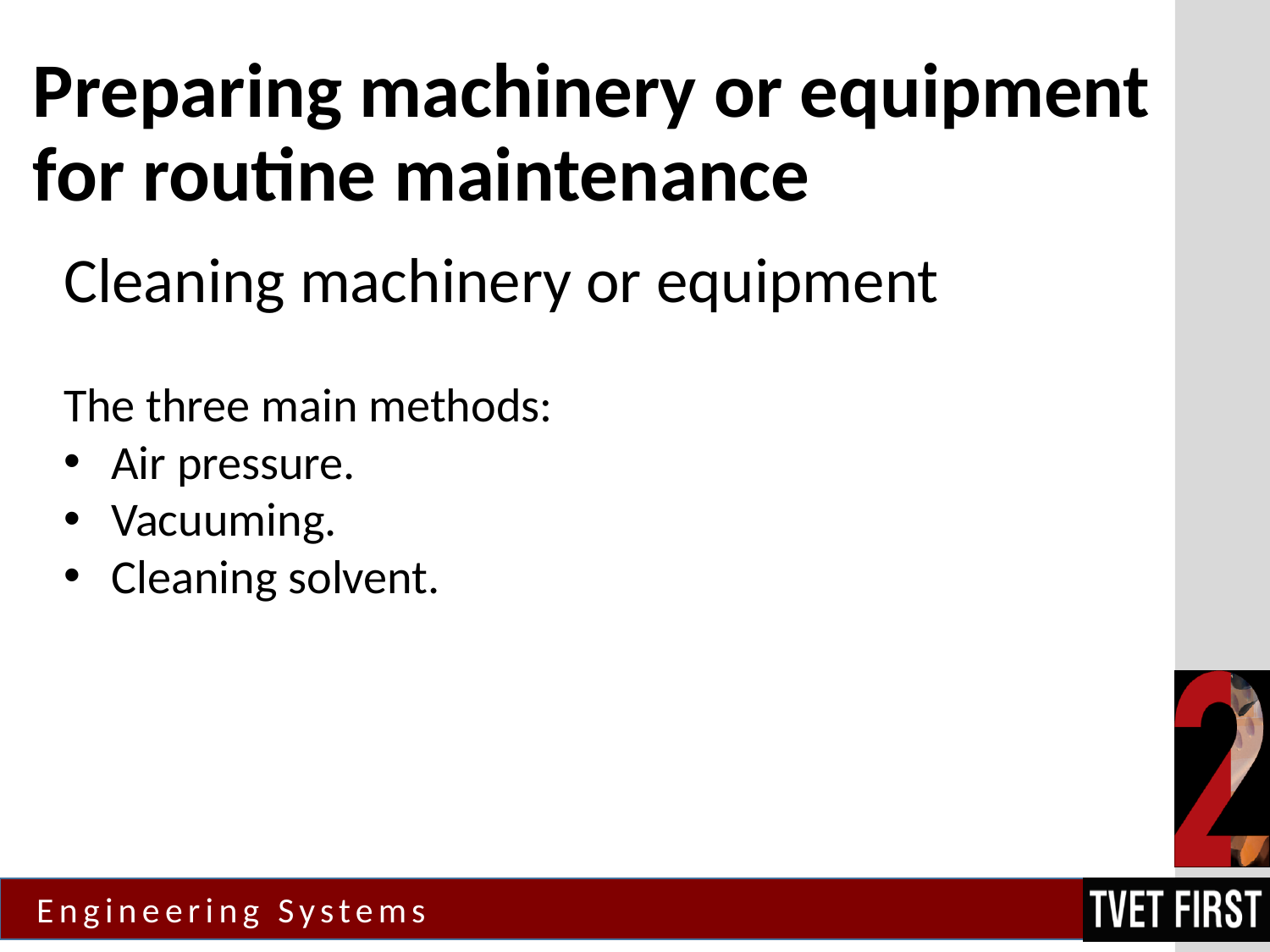

# Preparing machinery or equipment for routine maintenance
Cleaning machinery or equipment
The three main methods:
Air pressure.
Vacuuming.
Cleaning solvent.